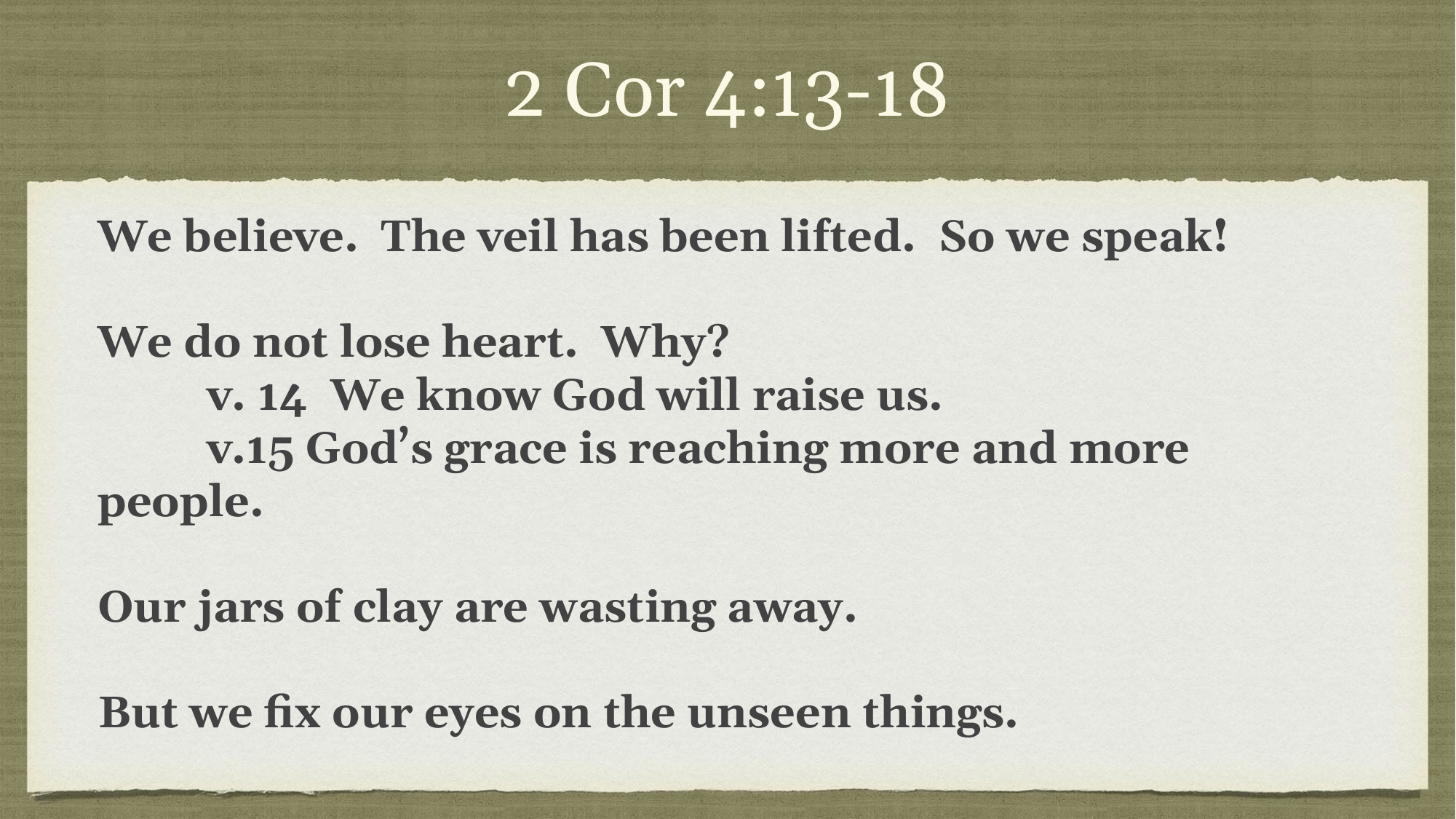

# 2 Cor 4:13-18
We believe.  The veil has been lifted.  So we speak!

We do not lose heart.  Why?
	v. 14  We know God will raise us.
	v.15 God’s grace is reaching more and more people.

Our jars of clay are wasting away.

But we fix our eyes on the unseen things.